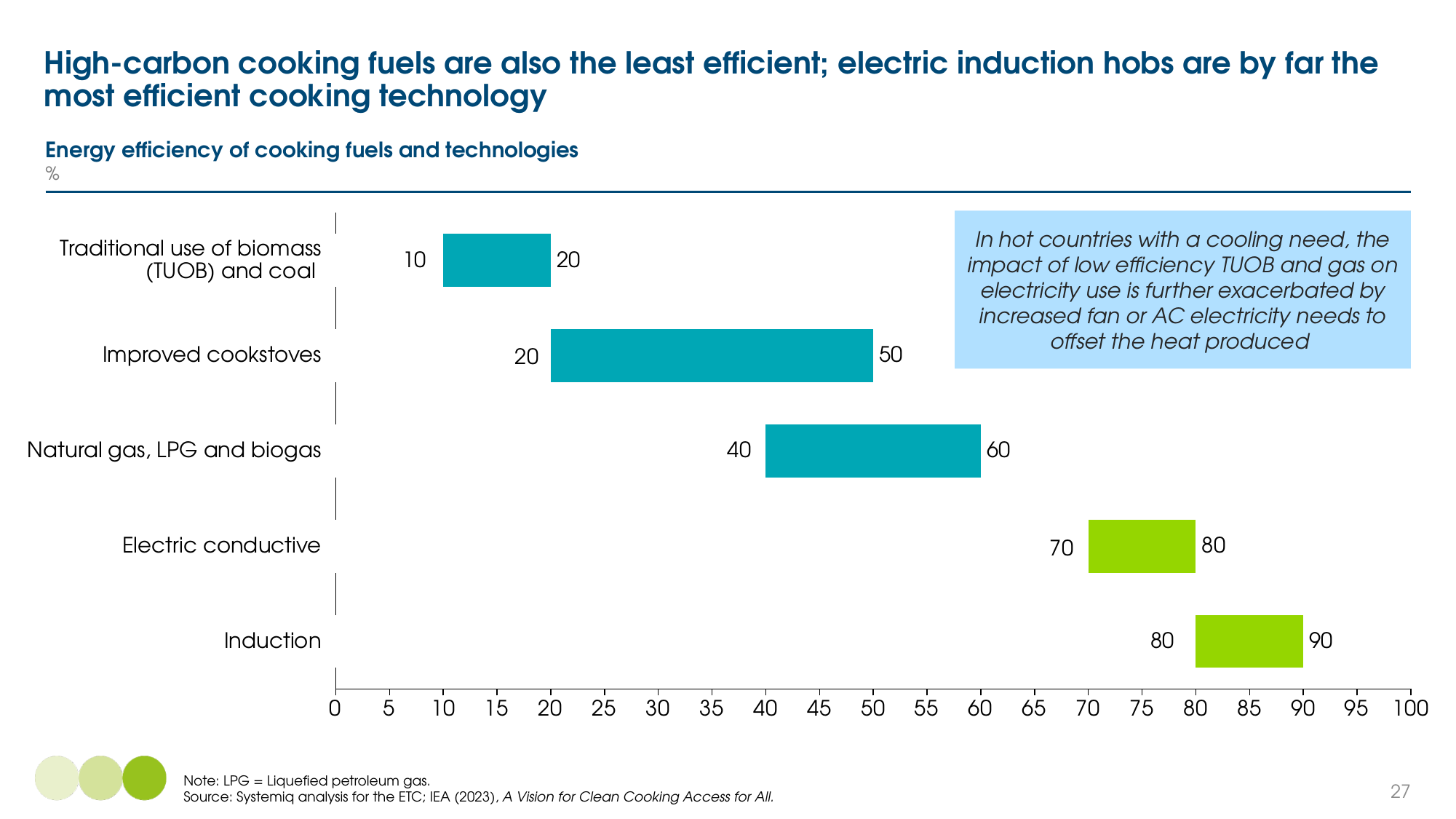

# High-carbon cooking fuels are also the least efficient; electric induction hobs are by far the most efficient cooking technology
Energy efficiency of cooking fuels and technologies
%

### Chart

| Category |  |  |
|---|---|---|
In hot countries with a cooling need, the impact of low efficiency TUOB and gas on electricity use is further exacerbated by increased fan or AC electricity needs to offset the heat produced
Traditional use of biomass
(TUOB) and coal
10
20
20
Improved cookstoves
50
40
Natural gas, LPG and biogas
60
Electric conductive
70
80
80
Induction
90
27
Note: LPG = Liquefied petroleum gas.
Source: Systemiq analysis for the ETC; IEA (2023), A Vision for Clean Cooking Access for All.